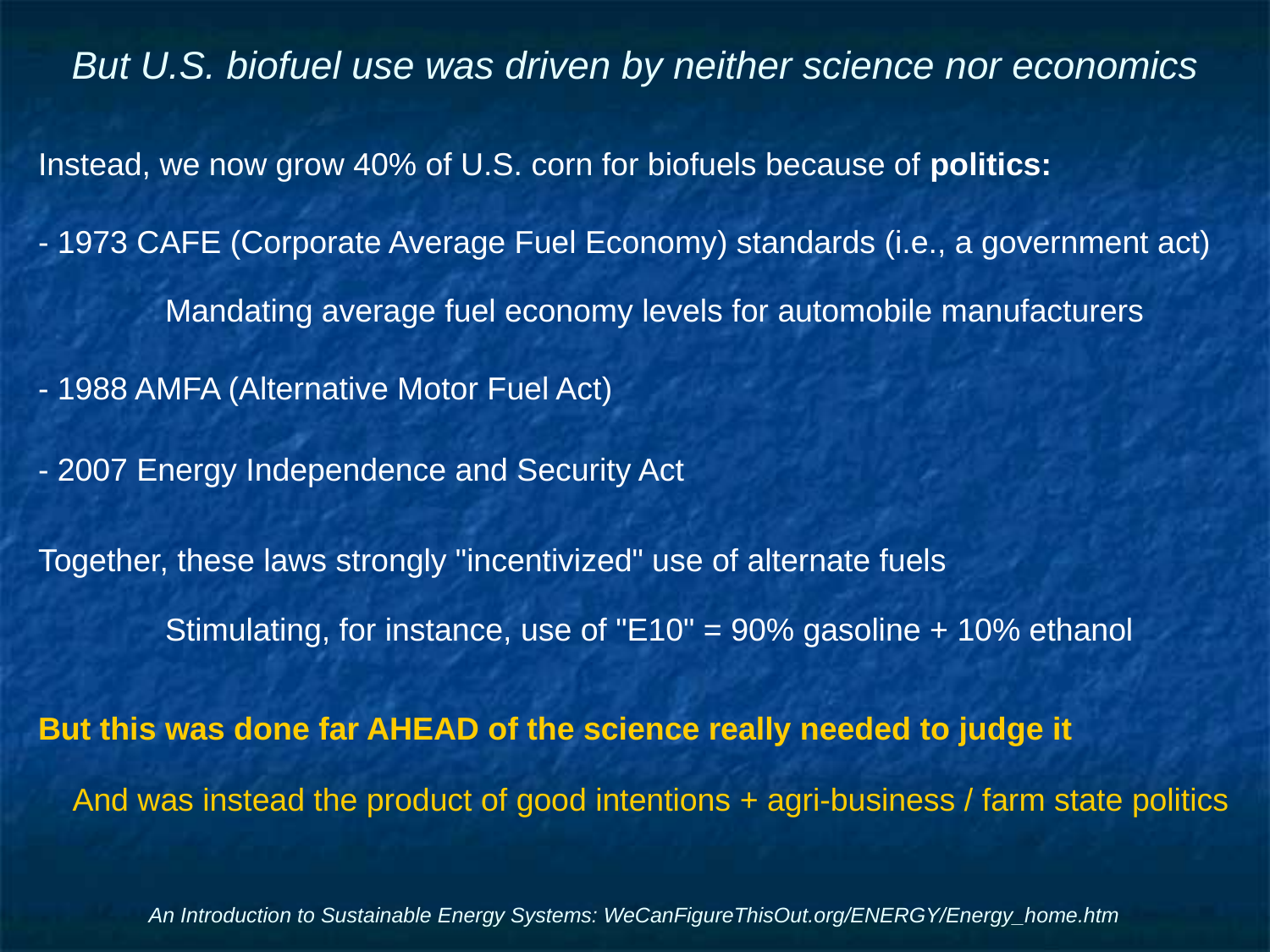

# But U.S. biofuel use was driven by neither science nor economics
Instead, we now grow 40% of U.S. corn for biofuels because of politics:

- 1973 CAFE (Corporate Average Fuel Economy) standards (i.e., a government act)

	Mandating average fuel economy levels for automobile manufacturers

- 1988 AMFA (Alternative Motor Fuel Act)

- 2007 Energy Independence and Security Act

Together, these laws strongly "incentivized" use of alternate fuels

	Stimulating, for instance, use of "E10" = 90% gasoline + 10% ethanol

But this was done far AHEAD of the science really needed to judge it

And was instead the product of good intentions + agri-business / farm state politics
An Introduction to Sustainable Energy Systems: WeCanFigureThisOut.org/ENERGY/Energy_home.htm